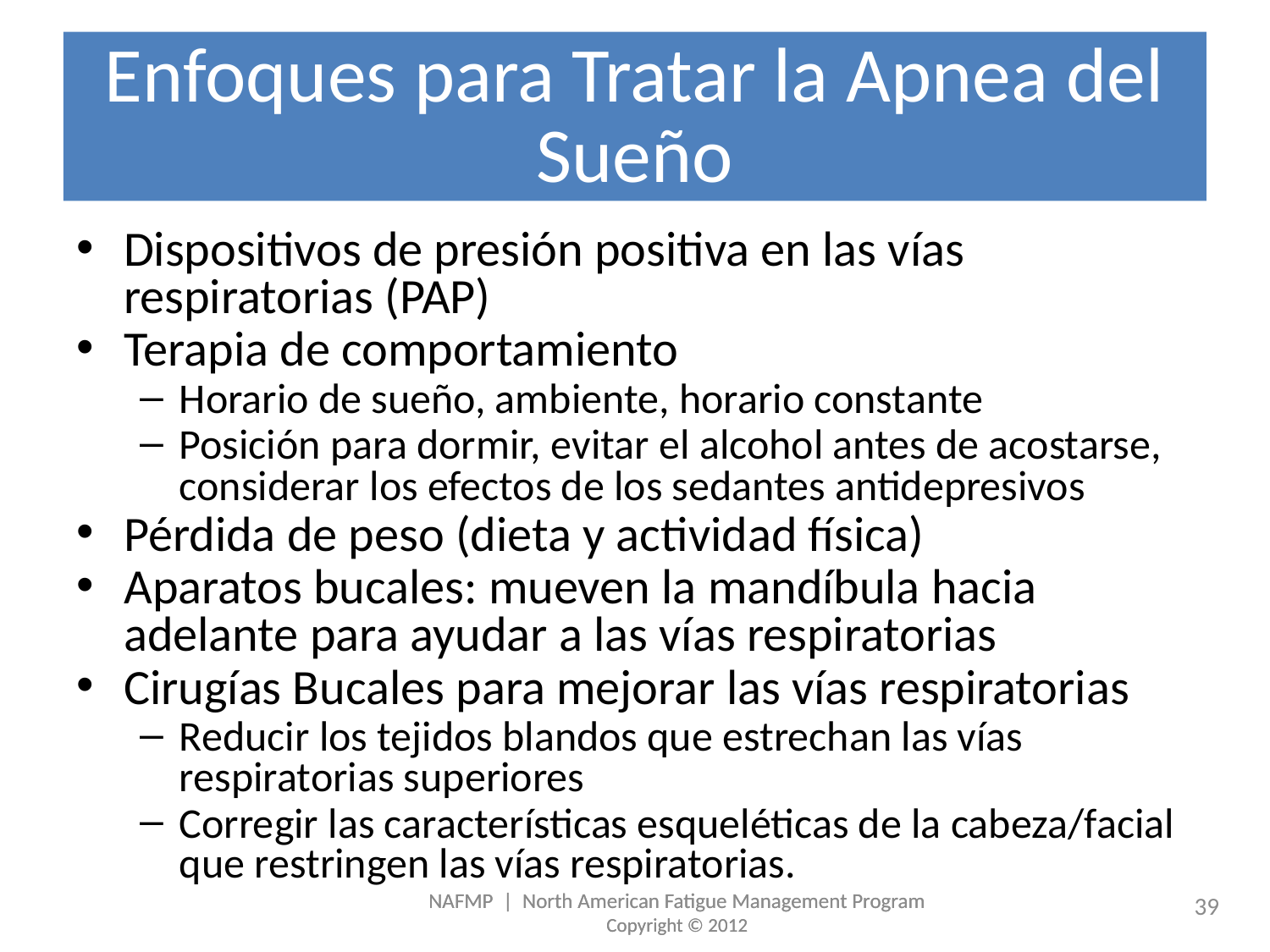

# Enfoques para Tratar la Apnea del Sueño
Dispositivos de presión positiva en las vías respiratorias (PAP)
Terapia de comportamiento
Horario de sueño, ambiente, horario constante
Posición para dormir, evitar el alcohol antes de acostarse, considerar los efectos de los sedantes antidepresivos
Pérdida de peso (dieta y actividad física)
Aparatos bucales: mueven la mandíbula hacia adelante para ayudar a las vías respiratorias
Cirugías Bucales para mejorar las vías respiratorias
Reducir los tejidos blandos que estrechan las vías respiratorias superiores
Corregir las características esqueléticas de la cabeza/facial que restringen las vías respiratorias.